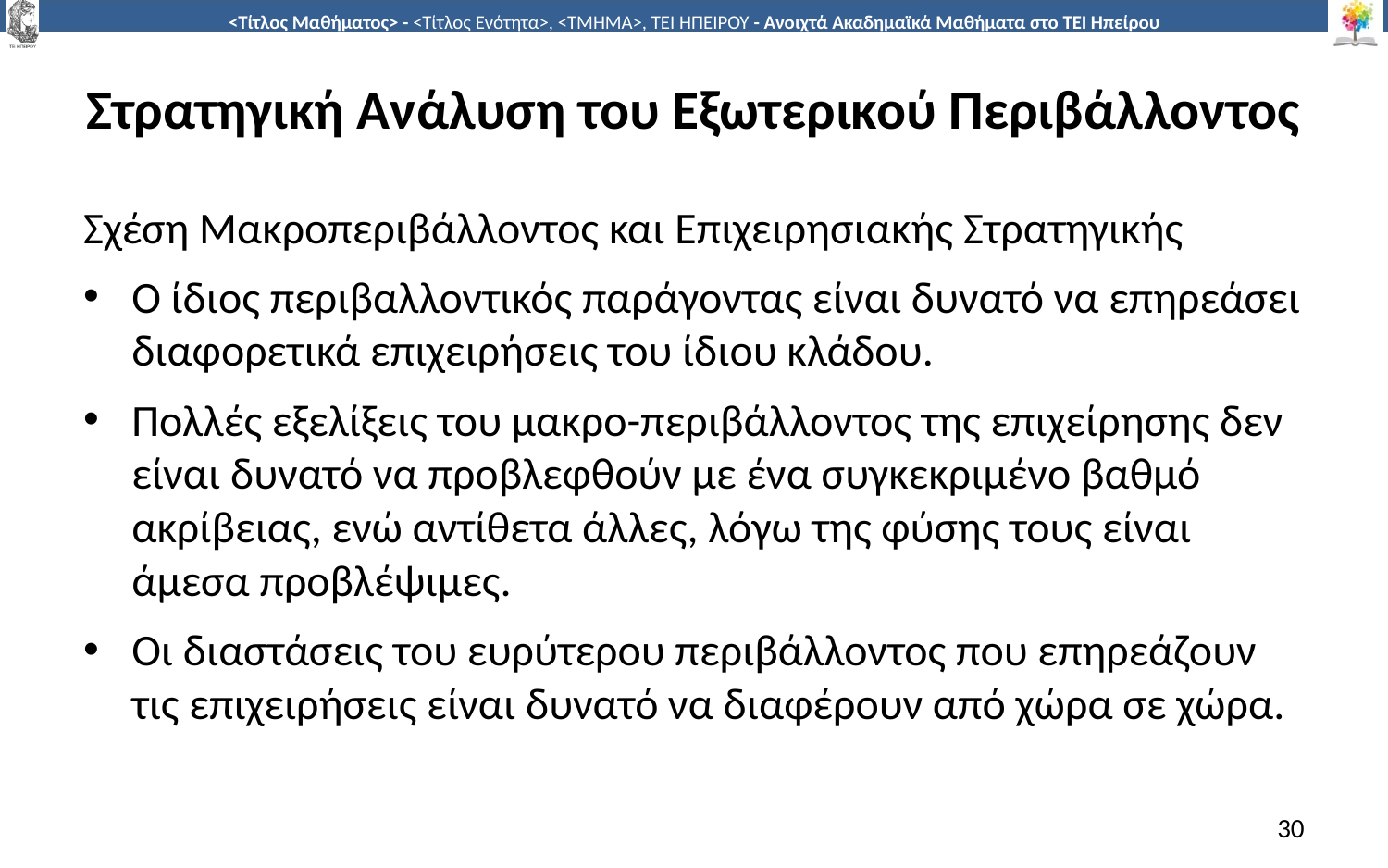

# Στρατηγική Ανάλυση του Εξωτερικού Περιβάλλοντος
Σχέση Μακροπεριβάλλοντος και Επιχειρησιακής Στρατηγικής
Ο ίδιος περιβαλλοντικός παράγοντας είναι δυνατό να επηρεάσει διαφορετικά επιχειρήσεις του ίδιου κλάδου.
Πολλές εξελίξεις του μακρο-περιβάλλοντος της επιχείρησης δεν είναι δυνατό να προβλεφθούν με ένα συγκεκριμένο βαθμό ακρίβειας, ενώ αντίθετα άλλες, λόγω της φύσης τους είναι άμεσα προβλέψιμες.
Οι διαστάσεις του ευρύτερου περιβάλλοντος που επηρεάζουν τις επιχειρήσεις είναι δυνατό να διαφέρουν από χώρα σε χώρα.

30